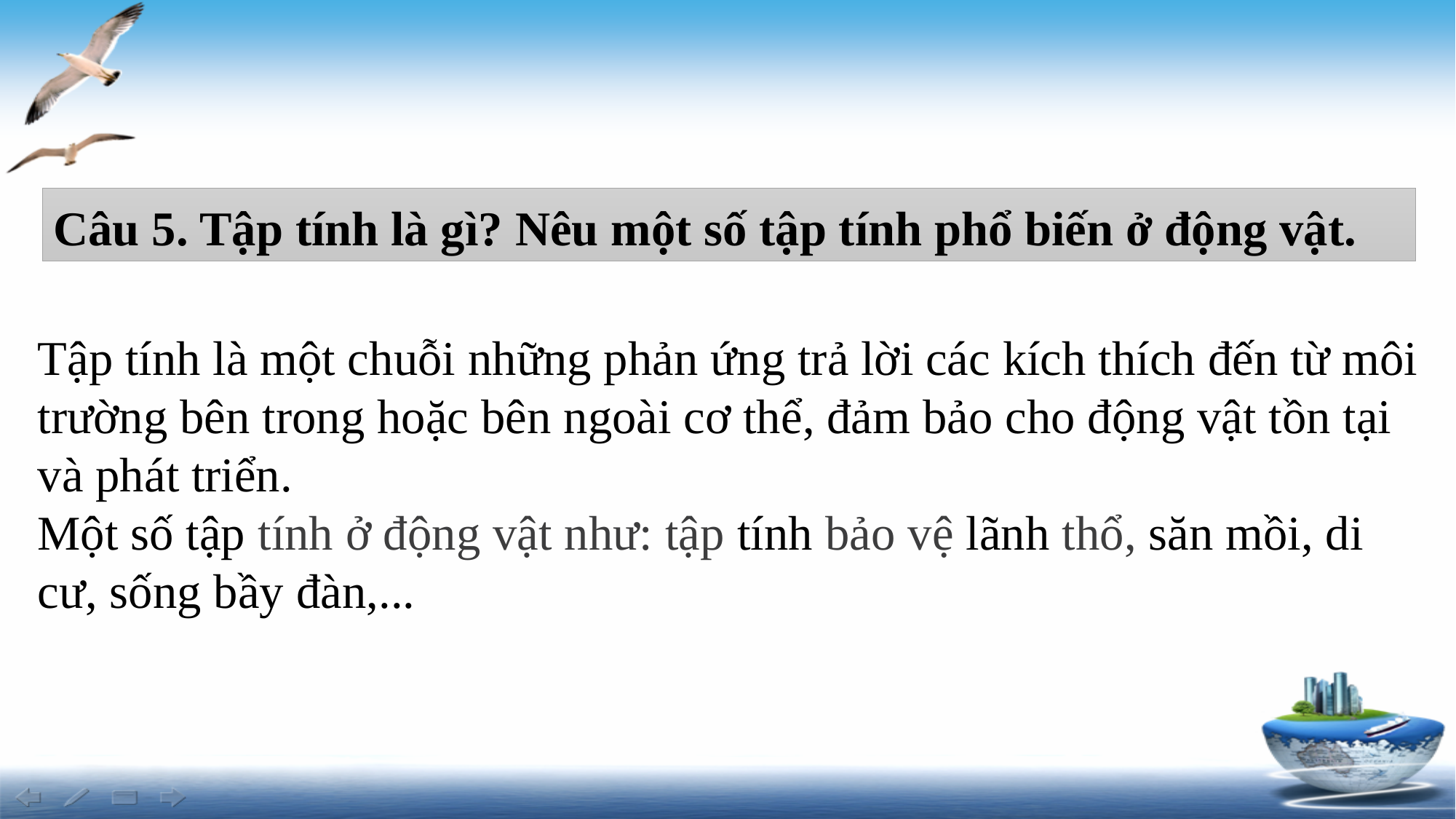

Câu 5. Tập tính là gì? Nêu một số tập tính phổ biến ở động vật.
Tập tính là một chuỗi những phản ứng trả lời các kích thích đến từ môi trường bên trong hoặc bên ngoài cơ thể, đảm bảo cho động vật tồn tại và phát triển.
Một số tập tính ở động vật như: tập tính bảo vệ lãnh thổ, săn mồi, di cư, sống bầy đàn,...